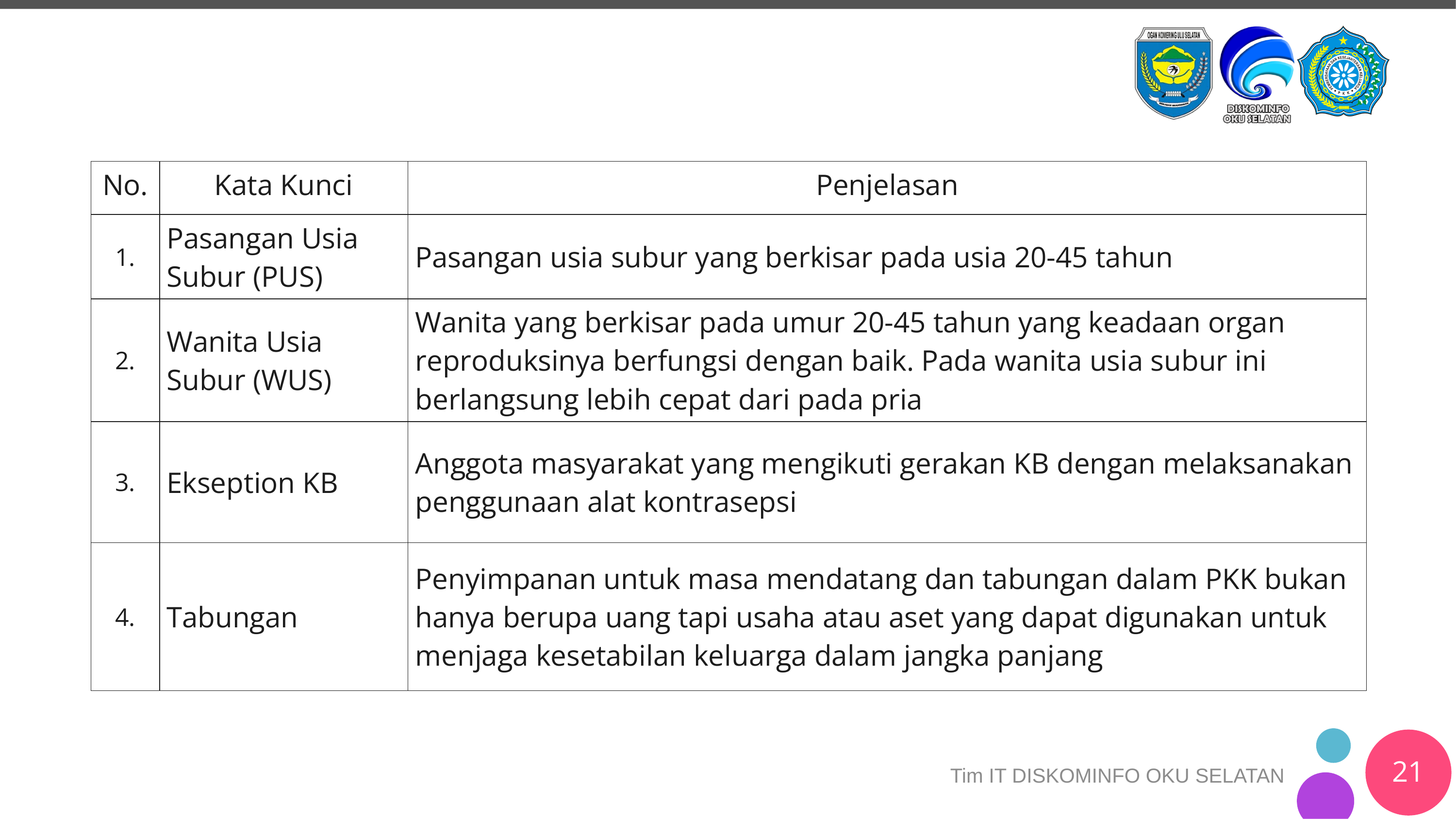

| No. | Kata Kunci | Penjelasan |
| --- | --- | --- |
| 1. | Pasangan Usia Subur (PUS) | Pasangan usia subur yang berkisar pada usia 20-45 tahun |
| 2. | Wanita Usia Subur (WUS) | Wanita yang berkisar pada umur 20-45 tahun yang keadaan organ reproduksinya berfungsi dengan baik. Pada wanita usia subur ini berlangsung lebih cepat dari pada pria |
| 3. | Ekseption KB | Anggota masyarakat yang mengikuti gerakan KB dengan melaksanakan penggunaan alat kontrasepsi |
| 4. | Tabungan | Penyimpanan untuk masa mendatang dan tabungan dalam PKK bukan hanya berupa uang tapi usaha atau aset yang dapat digunakan untuk menjaga kesetabilan keluarga dalam jangka panjang |
21
Tim IT DISKOMINFO OKU SELATAN